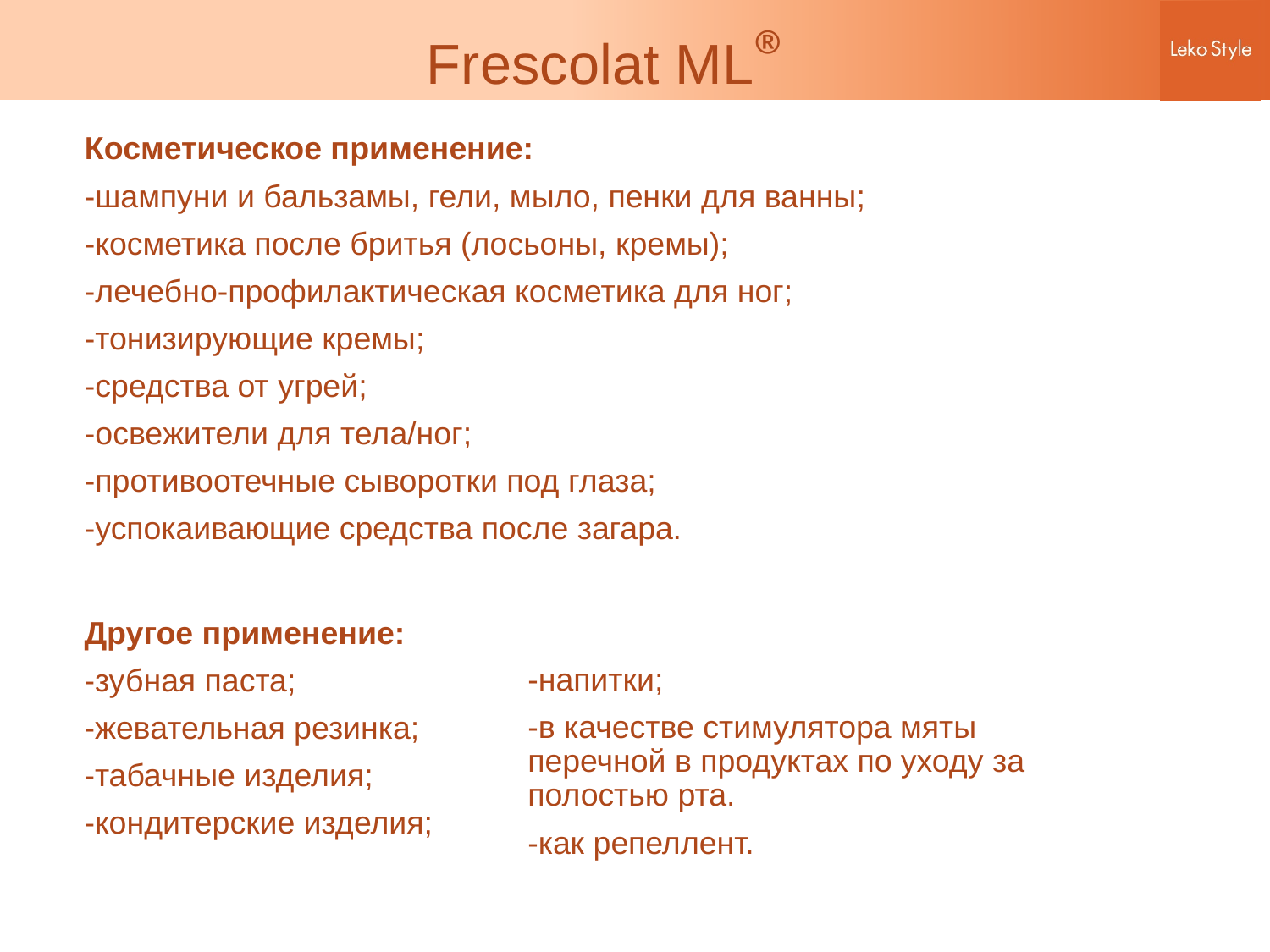

# Frescolat ML®
Косметическое применение:
-шампуни и бальзамы, гели, мыло, пенки для ванны;
-косметика после бритья (лосьоны, кремы);
-лечебно-профилактическая косметика для ног;
-тонизирующие кремы;
-средства от угрей;
-освежители для тела/ног;
-противоотечные сыворотки под глаза;
-успокаивающие средства после загара.

-напитки;
-в качестве стимулятора мяты перечной в продуктах по уходу за полостью рта.
-как репеллент.

Другое применение:
-зубная паста;
-жевательная резинка;
-табачные изделия;
-кондитерские изделия;